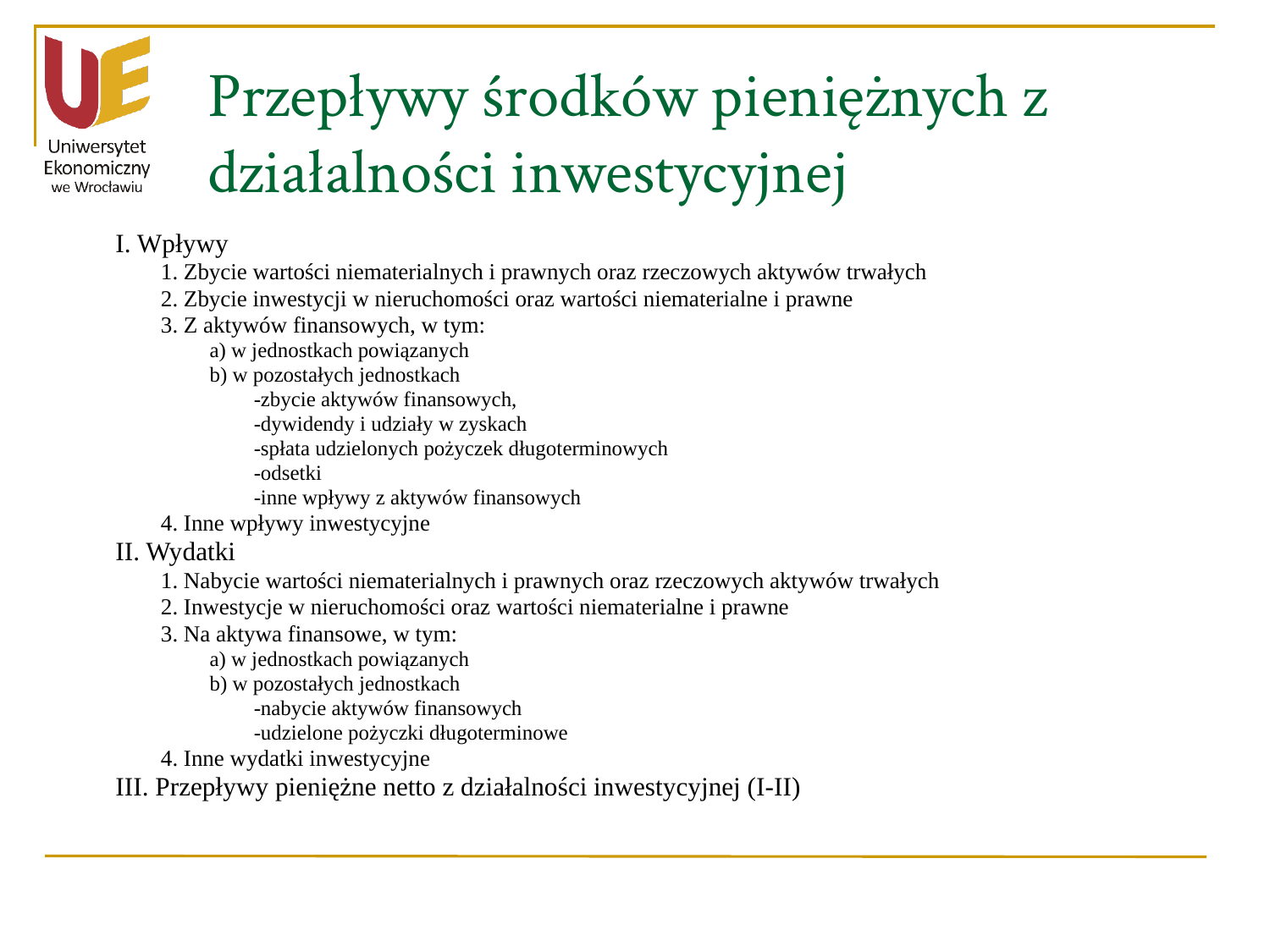

# Przepływy środków pieniężnych z działalności inwestycyjnej
I. Wpływy
1. Zbycie wartości niematerialnych i prawnych oraz rzeczowych aktywów trwałych
2. Zbycie inwestycji w nieruchomości oraz wartości niematerialne i prawne
3. Z aktywów finansowych, w tym:
a) w jednostkach powiązanych
b) w pozostałych jednostkach
-zbycie aktywów finansowych,
-dywidendy i udziały w zyskach
-spłata udzielonych pożyczek długoterminowych
-odsetki
-inne wpływy z aktywów finansowych
4. Inne wpływy inwestycyjne
II. Wydatki
1. Nabycie wartości niematerialnych i prawnych oraz rzeczowych aktywów trwałych
2. Inwestycje w nieruchomości oraz wartości niematerialne i prawne
3. Na aktywa finansowe, w tym:
a) w jednostkach powiązanych
b) w pozostałych jednostkach
-nabycie aktywów finansowych
-udzielone pożyczki długoterminowe
4. Inne wydatki inwestycyjne
III. Przepływy pieniężne netto z działalności inwestycyjnej (I-II)